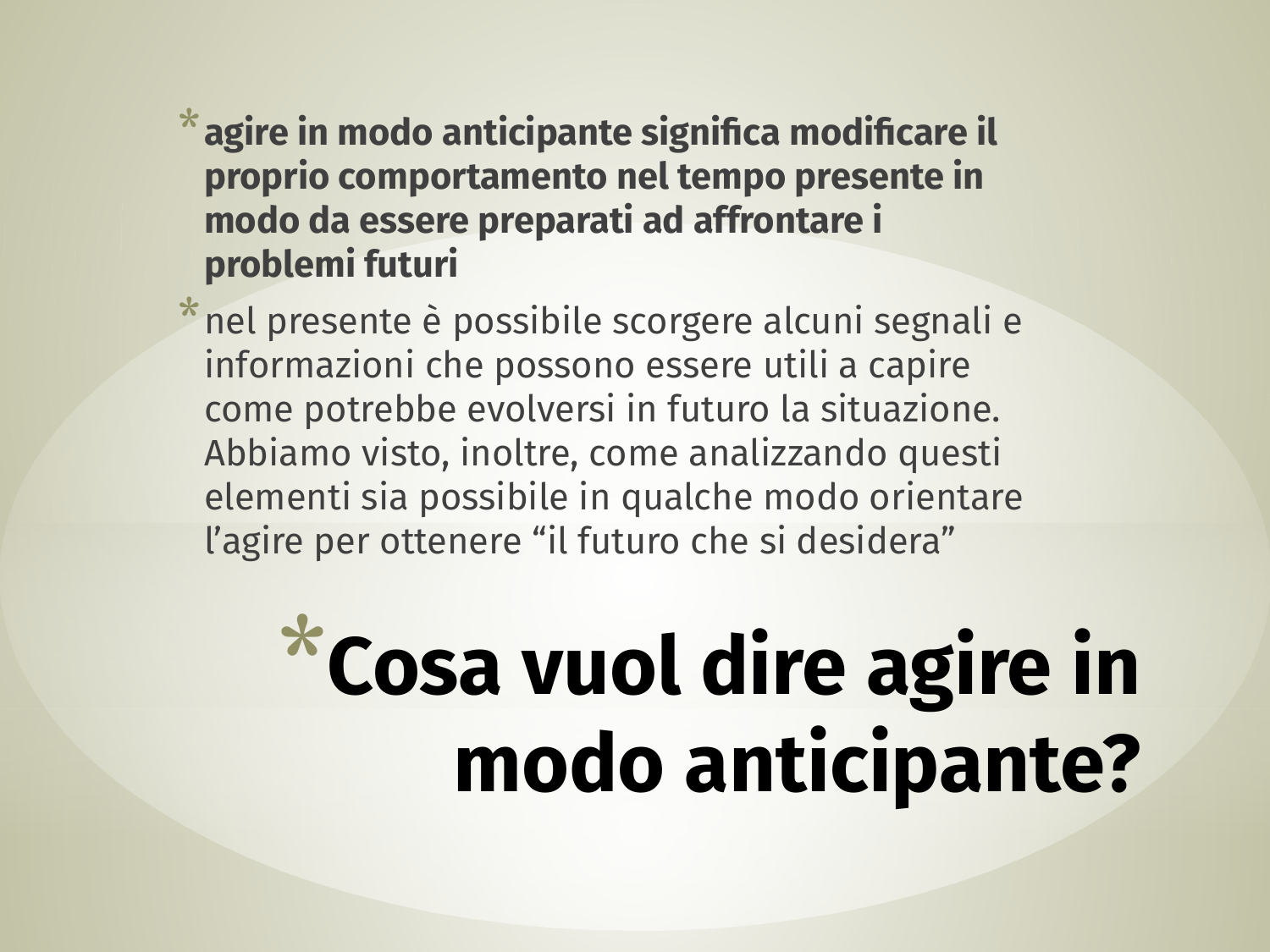

agire in modo anticipante significa modificare il proprio comportamento nel tempo presente in modo da essere preparati ad affrontare i problemi futuri
nel presente è possibile scorgere alcuni segnali e informazioni che possono essere utili a capire come potrebbe evolversi in futuro la situazione. Abbiamo visto, inoltre, come analizzando questi elementi sia possibile in qualche modo orientare l’agire per ottenere “il futuro che si desidera”
# Cosa vuol dire agire in modo anticipante?